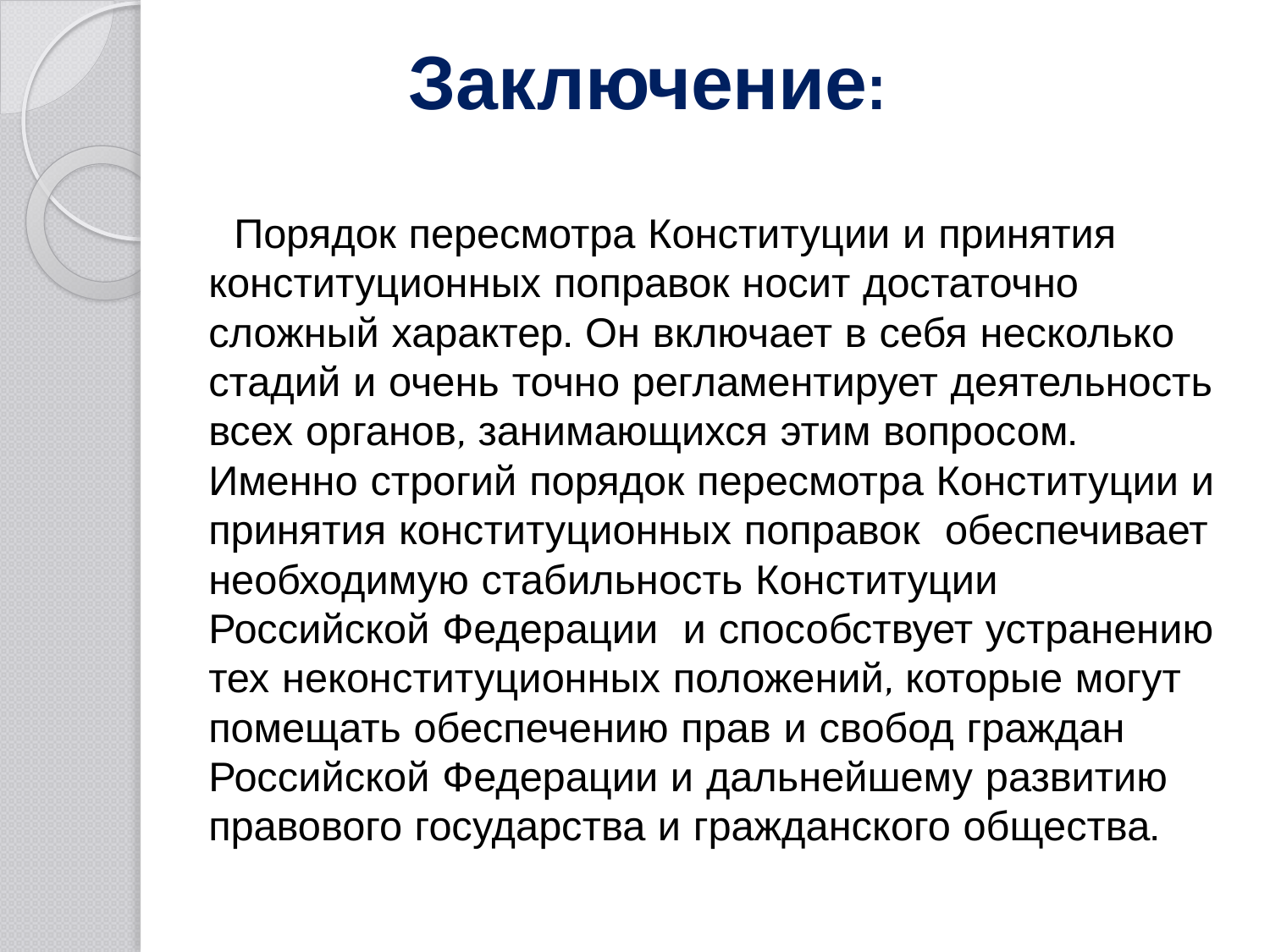

# Заключение:
     Порядок пересмотра Конституции и принятия конституционных поправок носит достаточно сложный характер. Он включает в себя несколько стадий и очень точно регламентирует деятельность всех органов, занимающихся этим вопросом. Именно строгий порядок пересмотра Конституции и принятия конституционных поправок  обеспечивает необходимую стабильность Конституции Российской Федерации  и способствует устранению тех неконституционных положений, которые могут помещать обеспечению прав и свобод граждан Российской Федерации и дальнейшему развитию правового государства и гражданского общества.